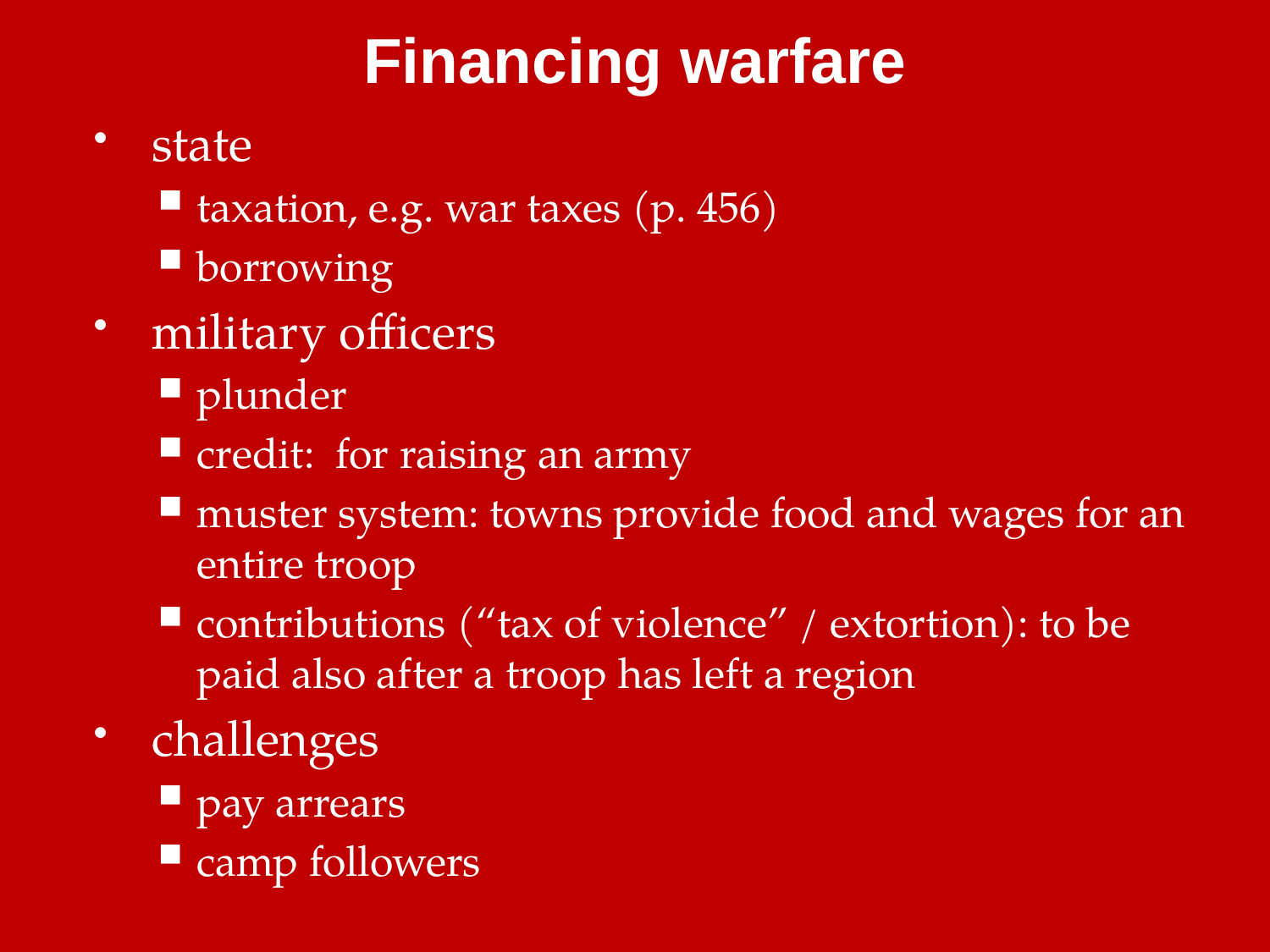

# Financing warfare
state
taxation, e.g. war taxes (p. 456)
borrowing
military officers
plunder
credit:  for raising an army
muster system: towns provide food and wages for an entire troop
contributions (“tax of violence” / extortion): to be paid also after a troop has left a region
challenges
pay arrears
camp followers